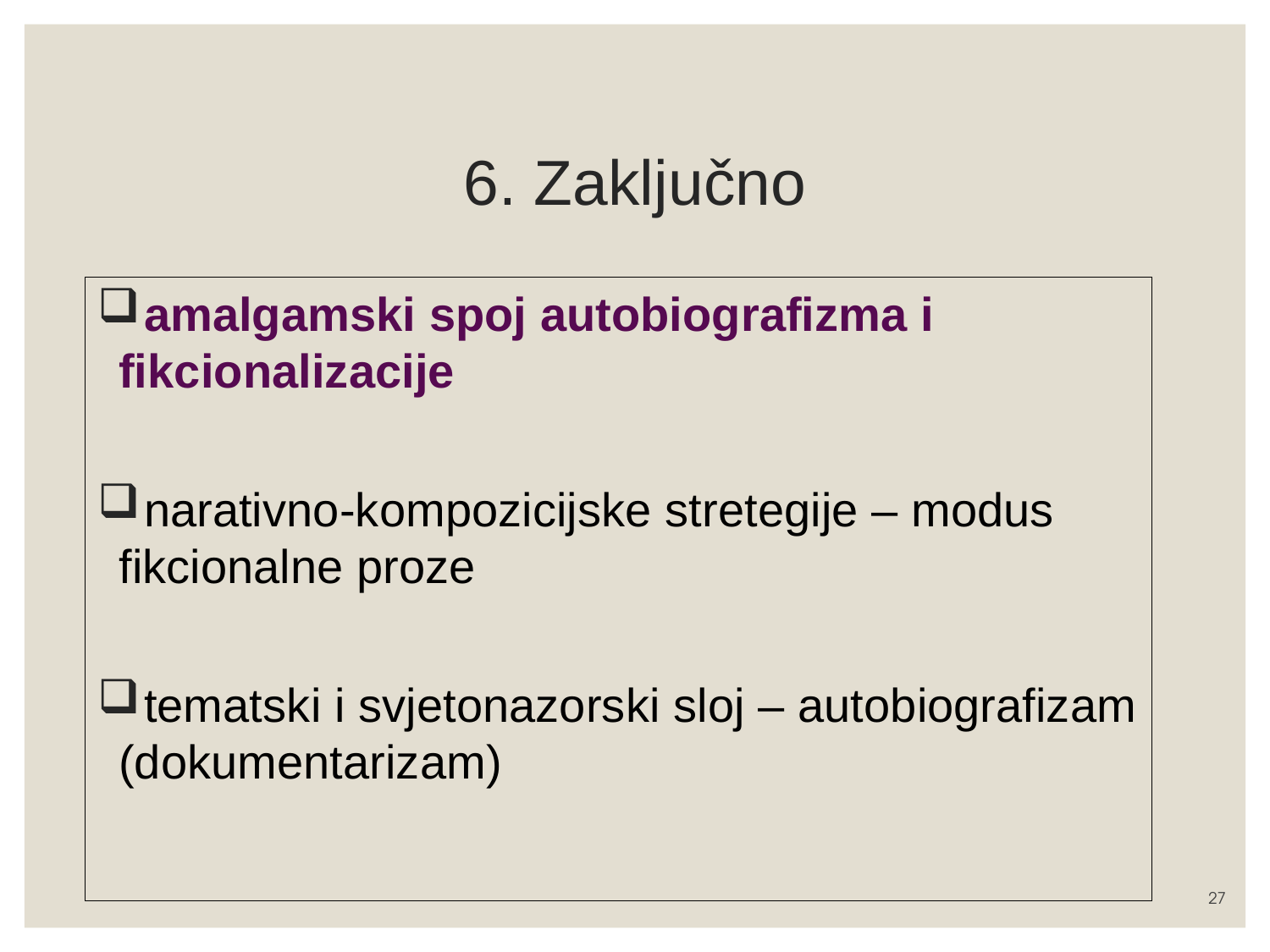

# 6. Zaključno
 amalgamski spoj autobiografizma i fikcionalizacije

 narativno-kompozicijske stretegije – modus fikcionalne proze

 tematski i svjetonazorski sloj – autobiografizam (dokumentarizam)

27